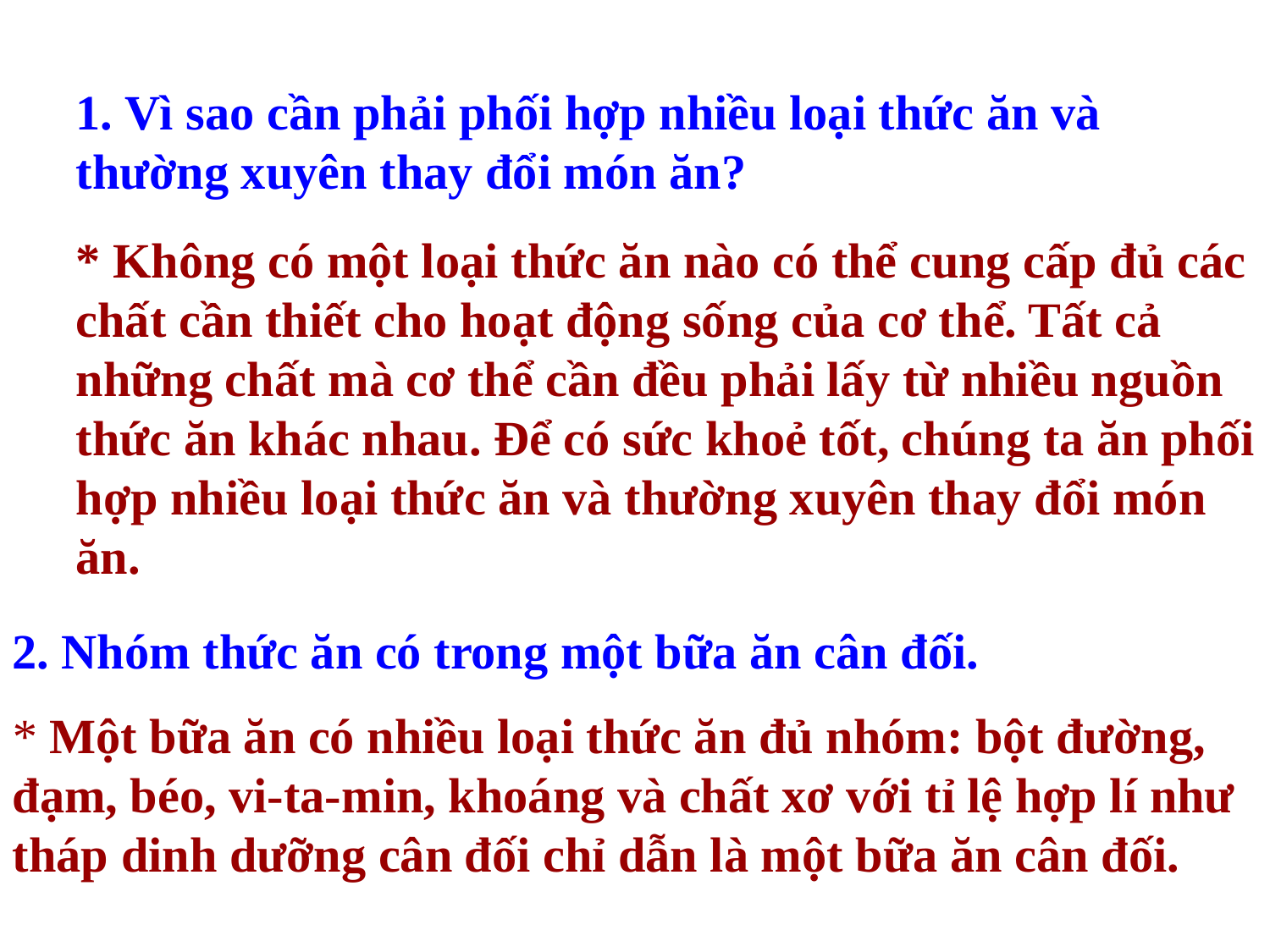

1. Vì sao cần phải phối hợp nhiều loại thức ăn và thường xuyên thay đổi món ăn?
* Không có một loại thức ăn nào có thể cung cấp đủ các chất cần thiết cho hoạt động sống của cơ thể. Tất cả những chất mà cơ thể cần đều phải lấy từ nhiều nguồn thức ăn khác nhau. Để có sức khoẻ tốt, chúng ta ăn phối hợp nhiều loại thức ăn và thường xuyên thay đổi món ăn.
2. Nhóm thức ăn có trong một bữa ăn cân đối.
* Một bữa ăn có nhiều loại thức ăn đủ nhóm: bột đường, đạm, béo, vi-ta-min, khoáng và chất xơ với tỉ lệ hợp lí như tháp dinh dưỡng cân đối chỉ dẫn là một bữa ăn cân đối.